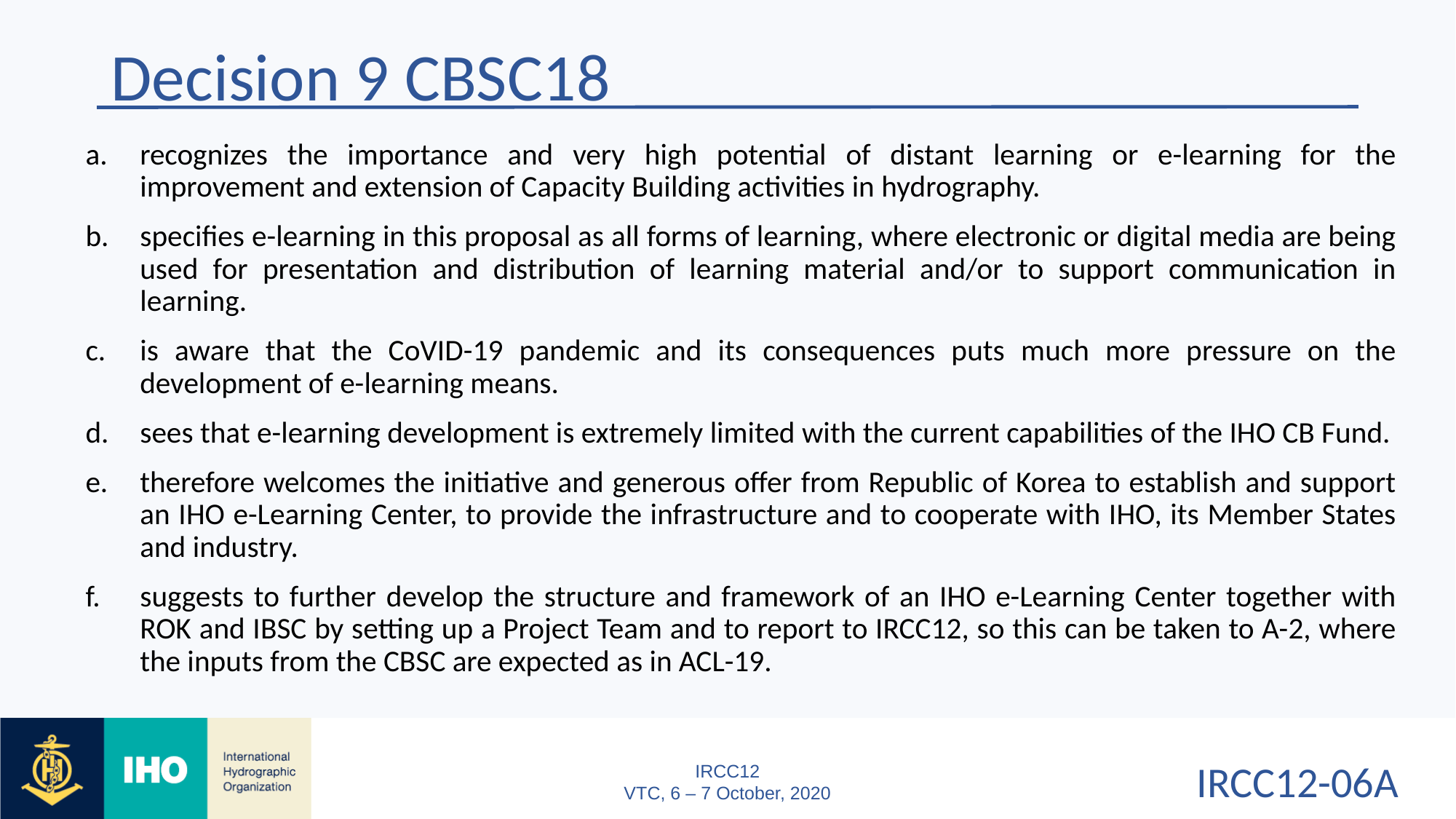

# Decision 9 CBSC18
recognizes the importance and very high potential of distant learning or e-learning for the improvement and extension of Capacity Building activities in hydrography.
specifies e-learning in this proposal as all forms of learning, where electronic or digital media are being used for presentation and distribution of learning material and/or to support communication in learning.
is aware that the CoVID-19 pandemic and its consequences puts much more pressure on the development of e-learning means.
sees that e-learning development is extremely limited with the current capabilities of the IHO CB Fund.
therefore welcomes the initiative and generous offer from Republic of Korea to establish and support an IHO e-Learning Center, to provide the infrastructure and to cooperate with IHO, its Member States and industry.
suggests to further develop the structure and framework of an IHO e-Learning Center together with ROK and IBSC by setting up a Project Team and to report to IRCC12, so this can be taken to A-2, where the inputs from the CBSC are expected as in ACL-19.